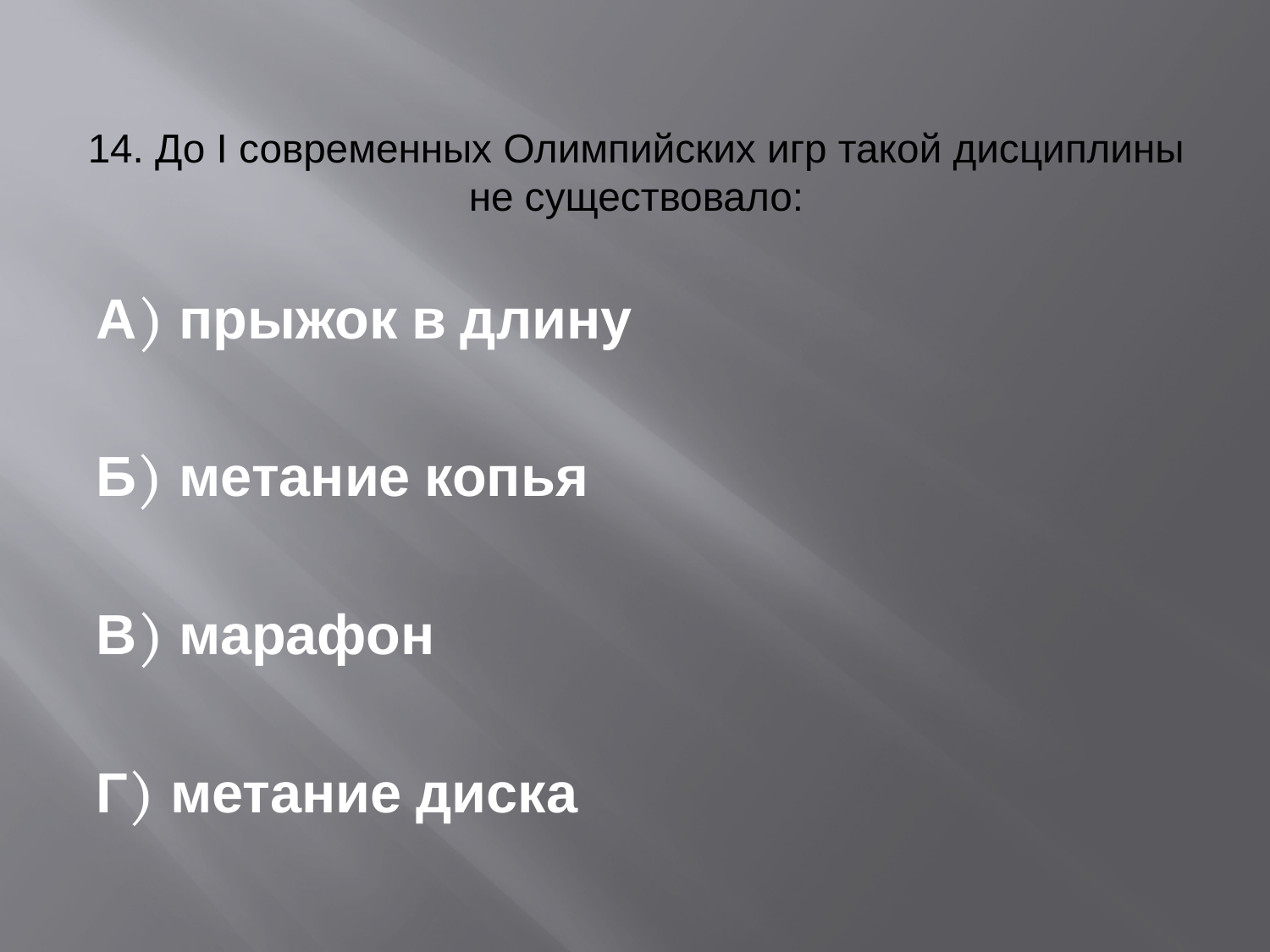

# 14. До I современных Олимпийских игр такой дисциплины не существовало:
А) прыжок в длину

Б) метание копья

В) марафон

Г) метание диска